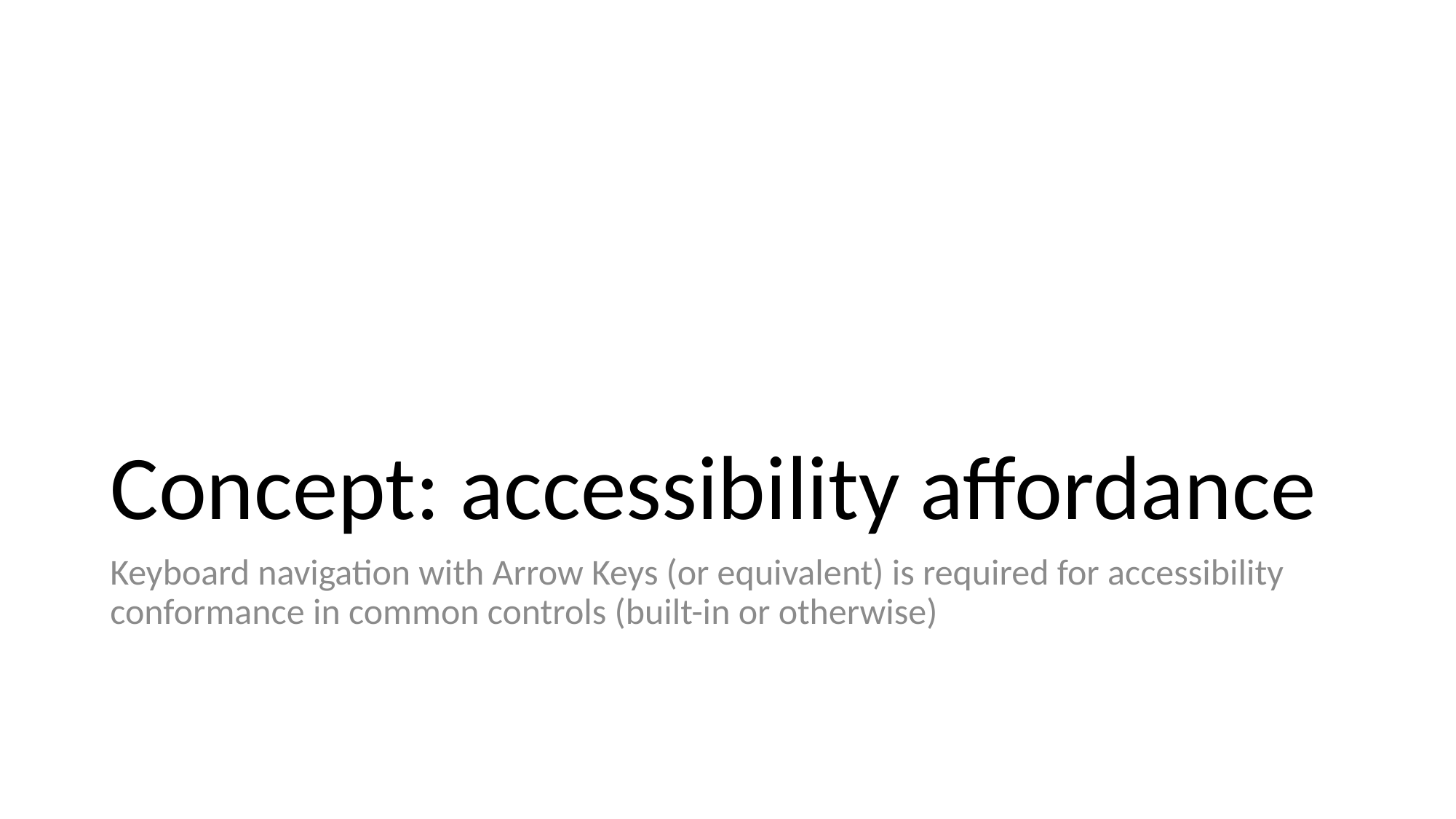

# Concept: accessibility affordance
Keyboard navigation with Arrow Keys (or equivalent) is required for accessibility conformance in common controls (built-in or otherwise)